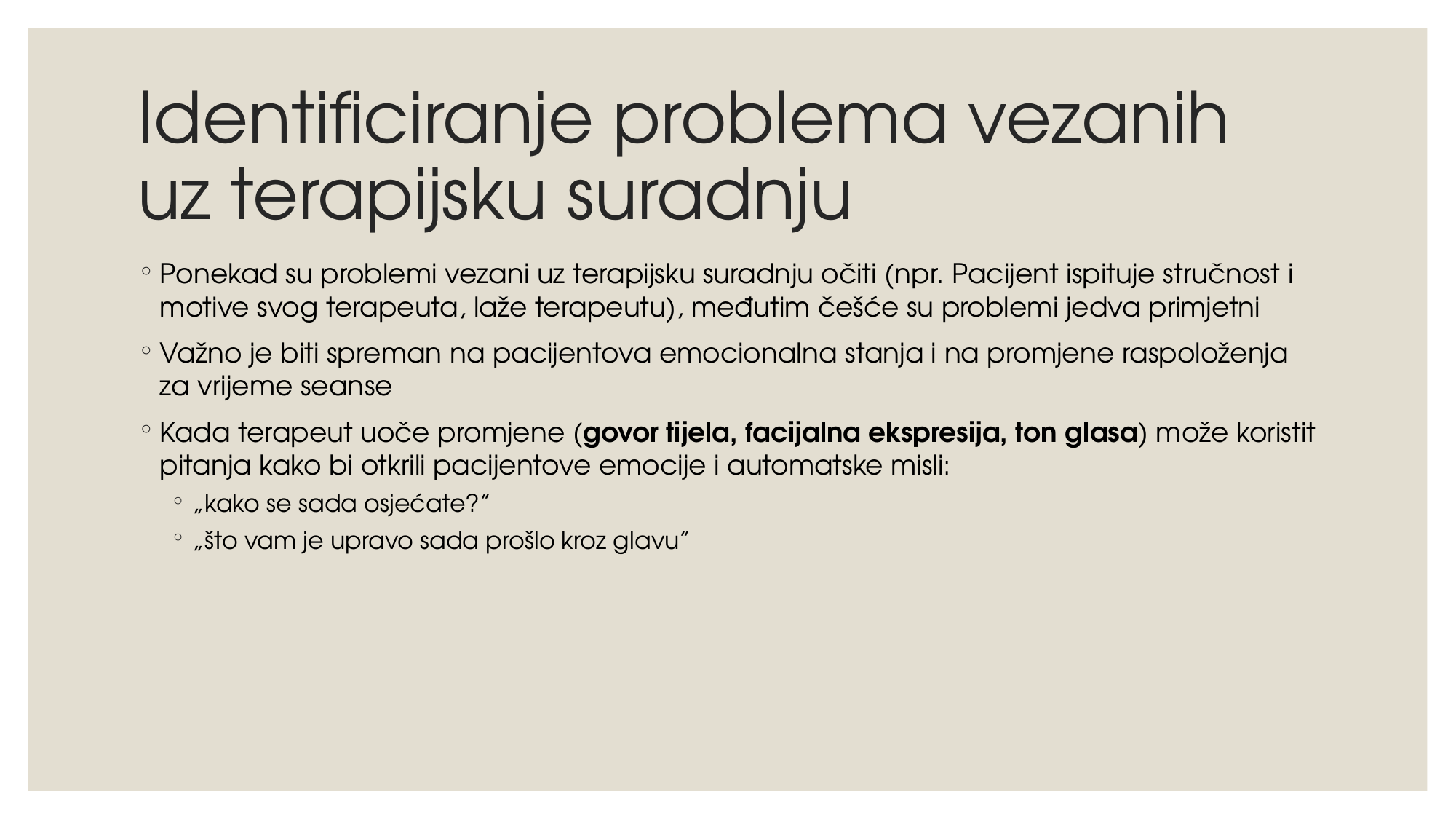

# Identificiranje problema vezanih uz terapijsku suradnju
Ponekad su problemi vezani uz terapijsku suradnju očiti (npr. Pacijent ispituje stručnost i motive svog terapeuta, laže terapeutu), međutim češće su problemi jedva primjetni
Važno je biti spreman na pacijentova emocionalna stanja i na promjene raspoloženja za vrijeme seanse
Kada terapeut uoče promjene (govor tijela, facijalna ekspresija, ton glasa) može koristit pitanja kako bi otkrili pacijentove emocije i automatske misli:
„kako se sada osjećate?”
„što vam je upravo sada prošlo kroz glavu”